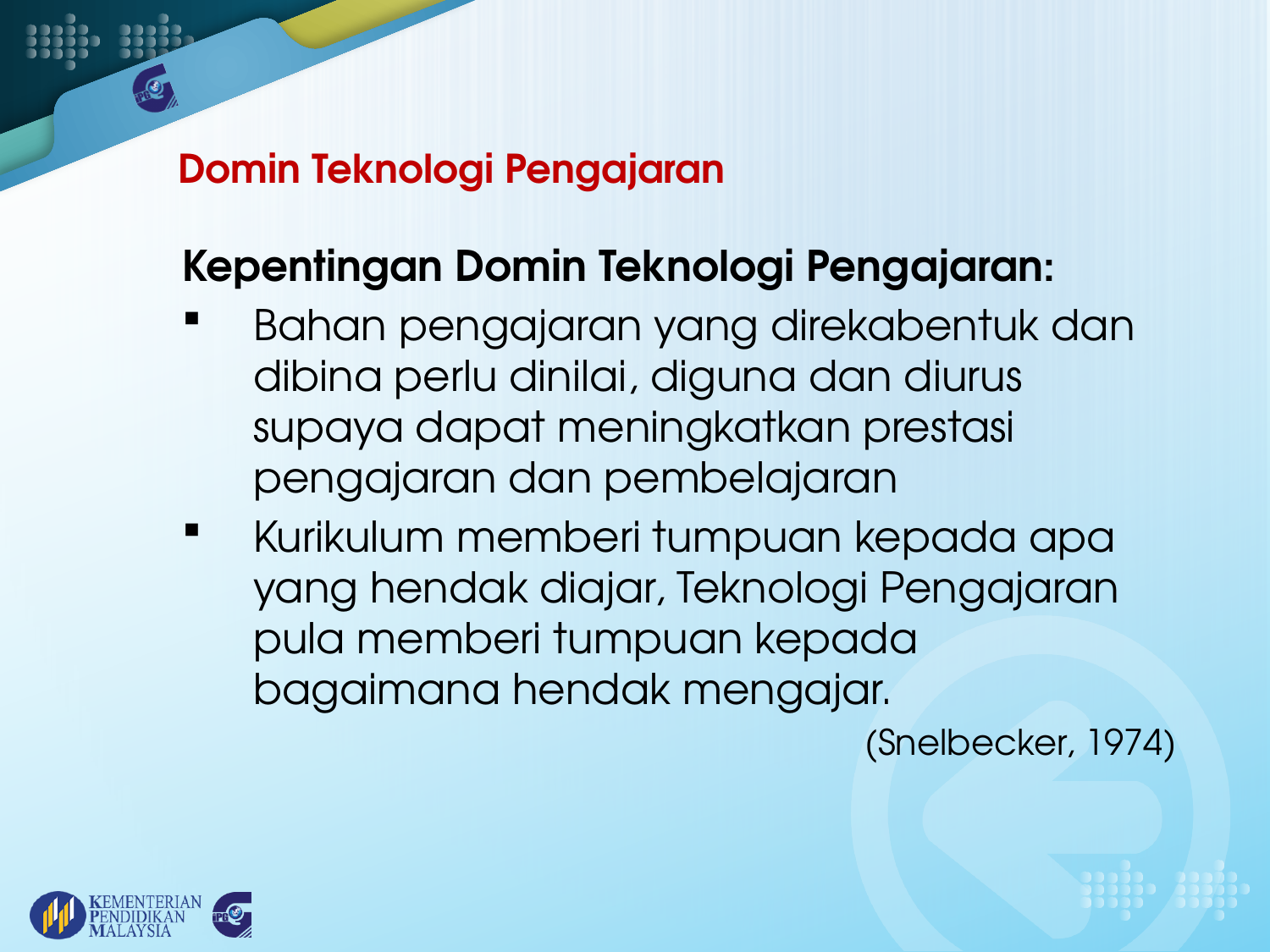

# Domin Teknologi Pengajaran
Kepentingan Domin Teknologi Pengajaran:
Bahan pengajaran yang direkabentuk dan dibina perlu dinilai, diguna dan diurus supaya dapat meningkatkan prestasi pengajaran dan pembelajaran
Kurikulum memberi tumpuan kepada apa yang hendak diajar, Teknologi Pengajaran pula memberi tumpuan kepada bagaimana hendak mengajar.
(Snelbecker, 1974)